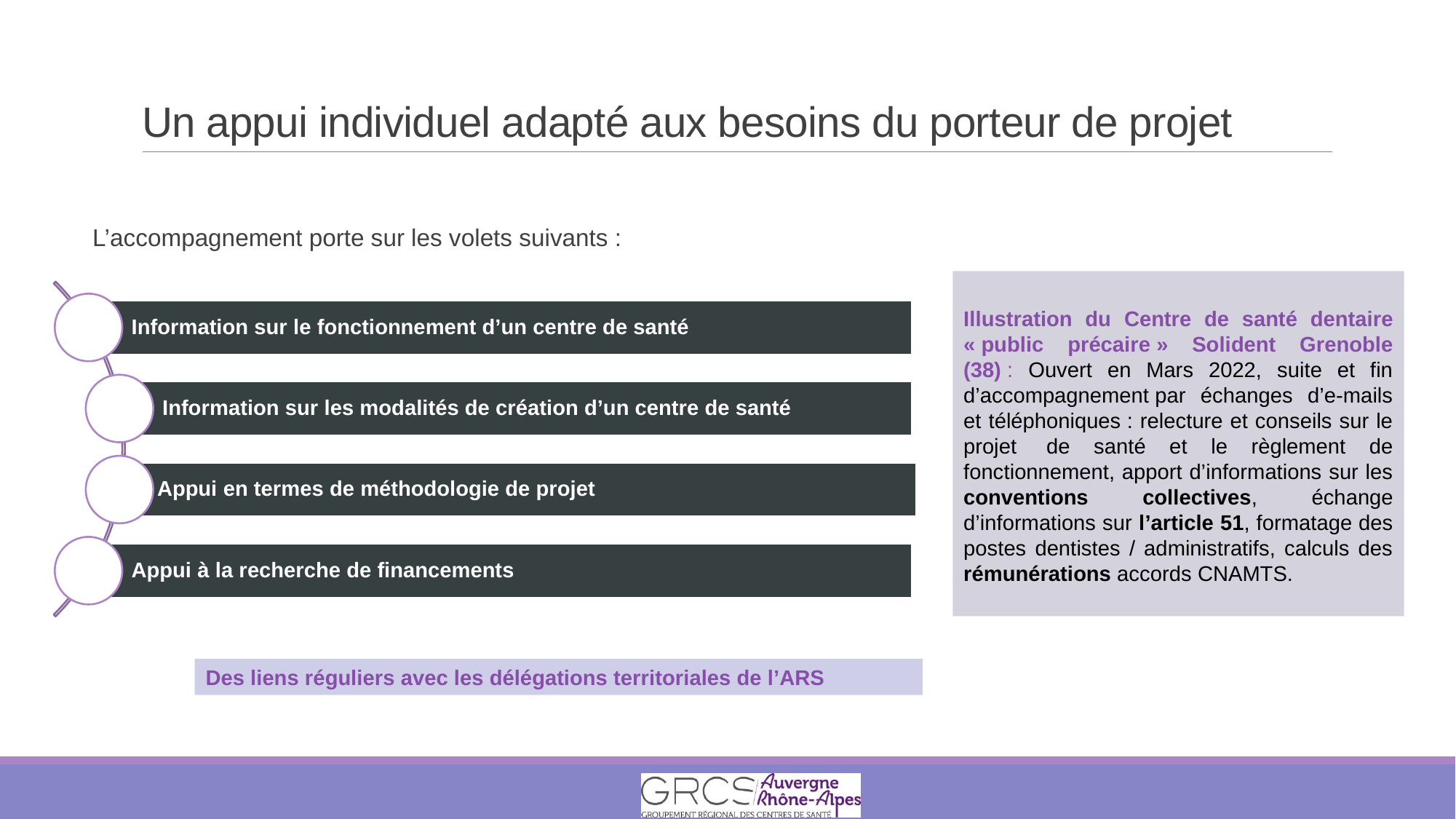

# Un appui individuel adapté aux besoins du porteur de projet
L’accompagnement porte sur les volets suivants :

Illustration du Centre de santé dentaire « public précaire » Solident Grenoble (38) : Ouvert en Mars 2022, suite et fin d’accompagnement par échanges d’e-mails et téléphoniques : relecture et conseils sur le projet  de santé et le règlement de fonctionnement, apport d’informations sur les conventions collectives, échange d’informations sur l’article 51, formatage des postes dentistes / administratifs, calculs des rémunérations accords CNAMTS.

Information sur le fonctionnement d’un centre de santé
Information sur les modalités de création d’un centre de santé
  Appui en termes de méthodologie de projet
Appui à la recherche de financements
Des liens réguliers avec les délégations territoriales de l’ARS